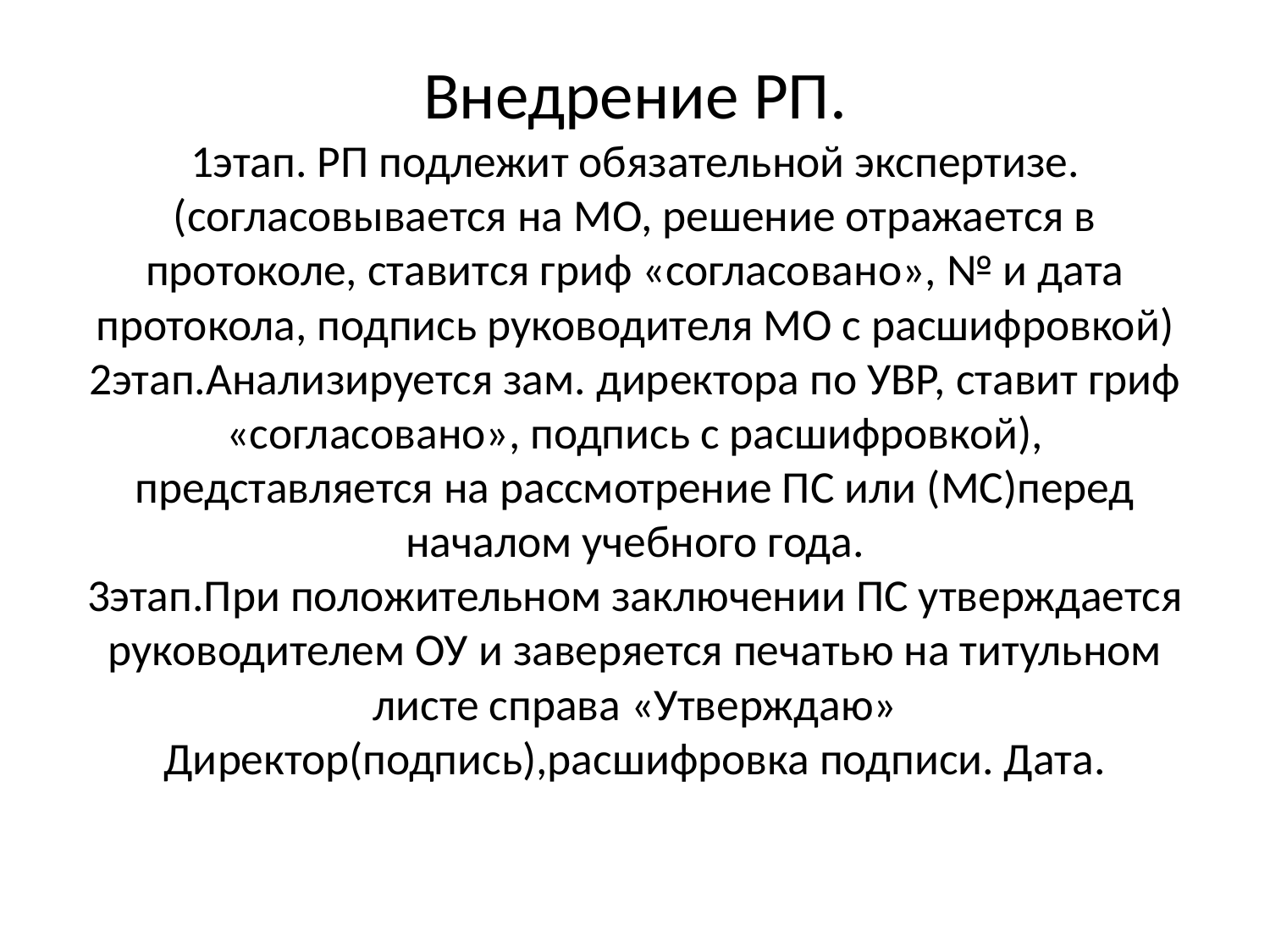

# Внедрение РП. 1этап. РП подлежит обязательной экспертизе. (согласовывается на МО, решение отражается в протоколе, ставится гриф «согласовано», № и дата протокола, подпись руководителя МО с расшифровкой) 2этап.Анализируется зам. директора по УВР, ставит гриф «согласовано», подпись с расшифровкой), представляется на рассмотрение ПС или (МС)перед началом учебного года. 3этап.При положительном заключении ПС утверждается руководителем ОУ и заверяется печатью на титульном листе справа «Утверждаю» Директор(подпись),расшифровка подписи. Дата.